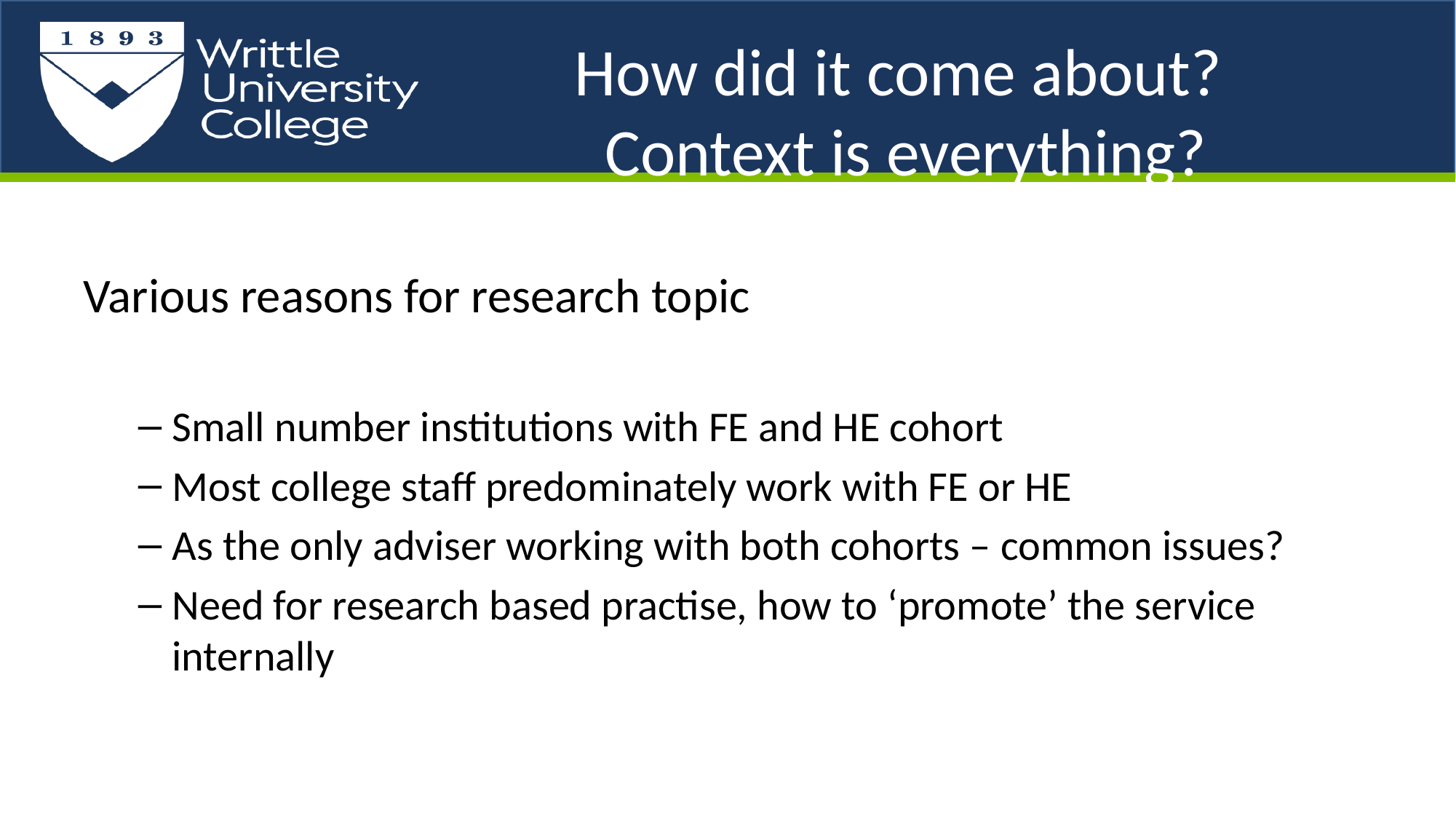

# How did it come about? Context is everything?

Various reasons for research topic

Small number institutions with FE and HE cohort
Most college staff predominately work with FE or HE
As the only adviser working with both cohorts – common issues?
Need for research based practise, how to ‘promote’ the service internally